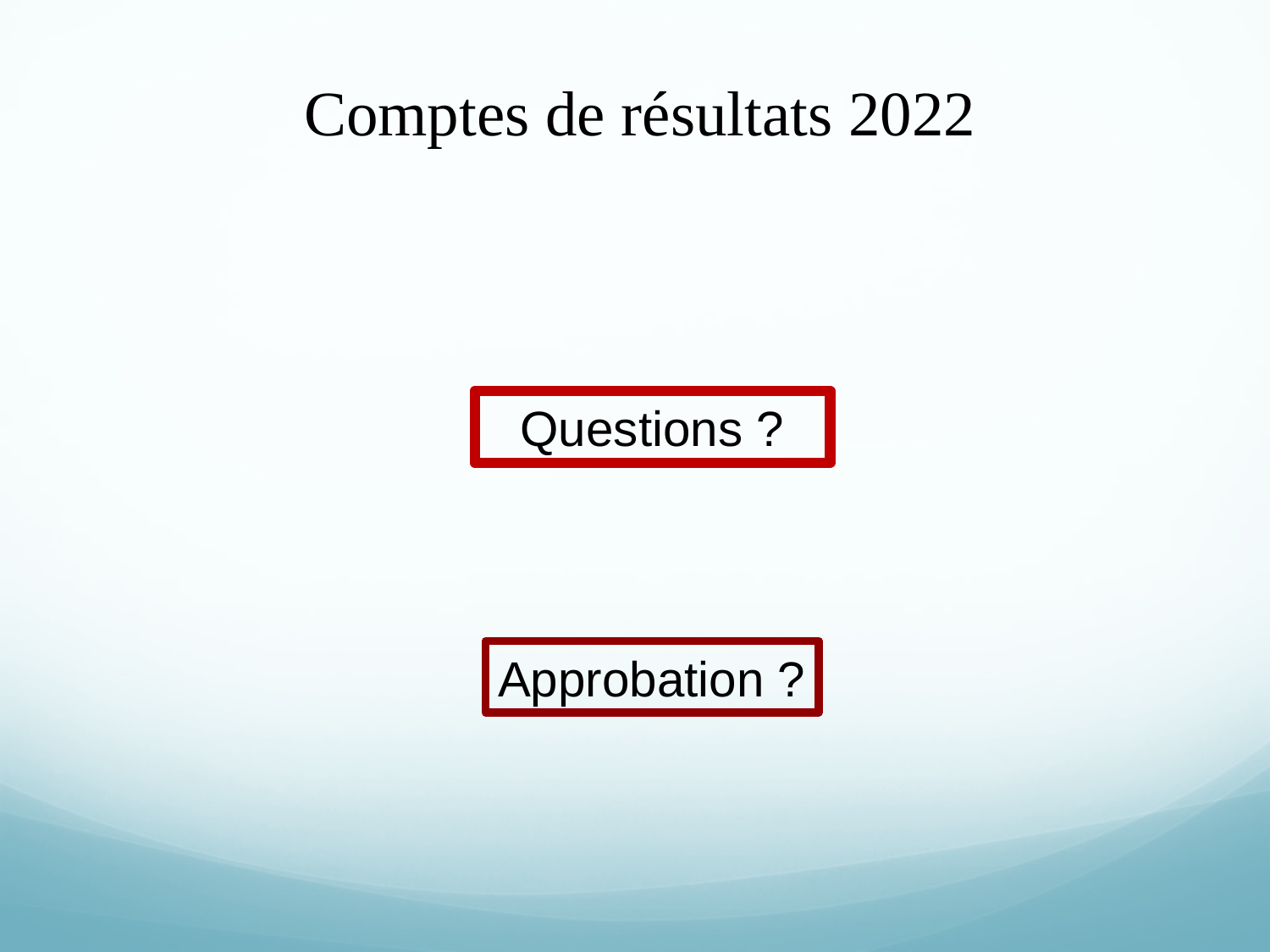

Comptes de résultats 2022

Questions ?
Approbation ?